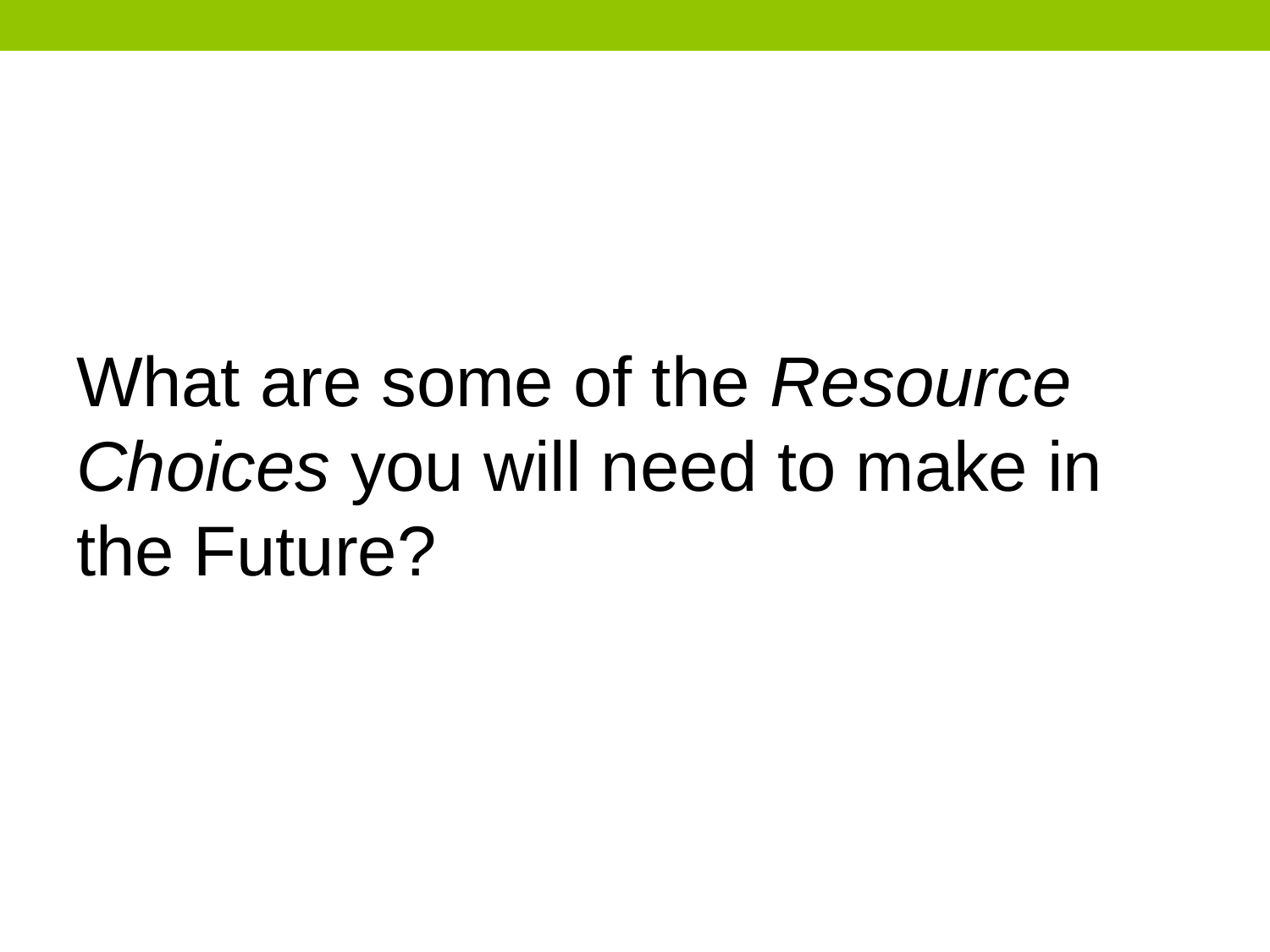

What are some of the Resource Choices you will need to make in the Future?